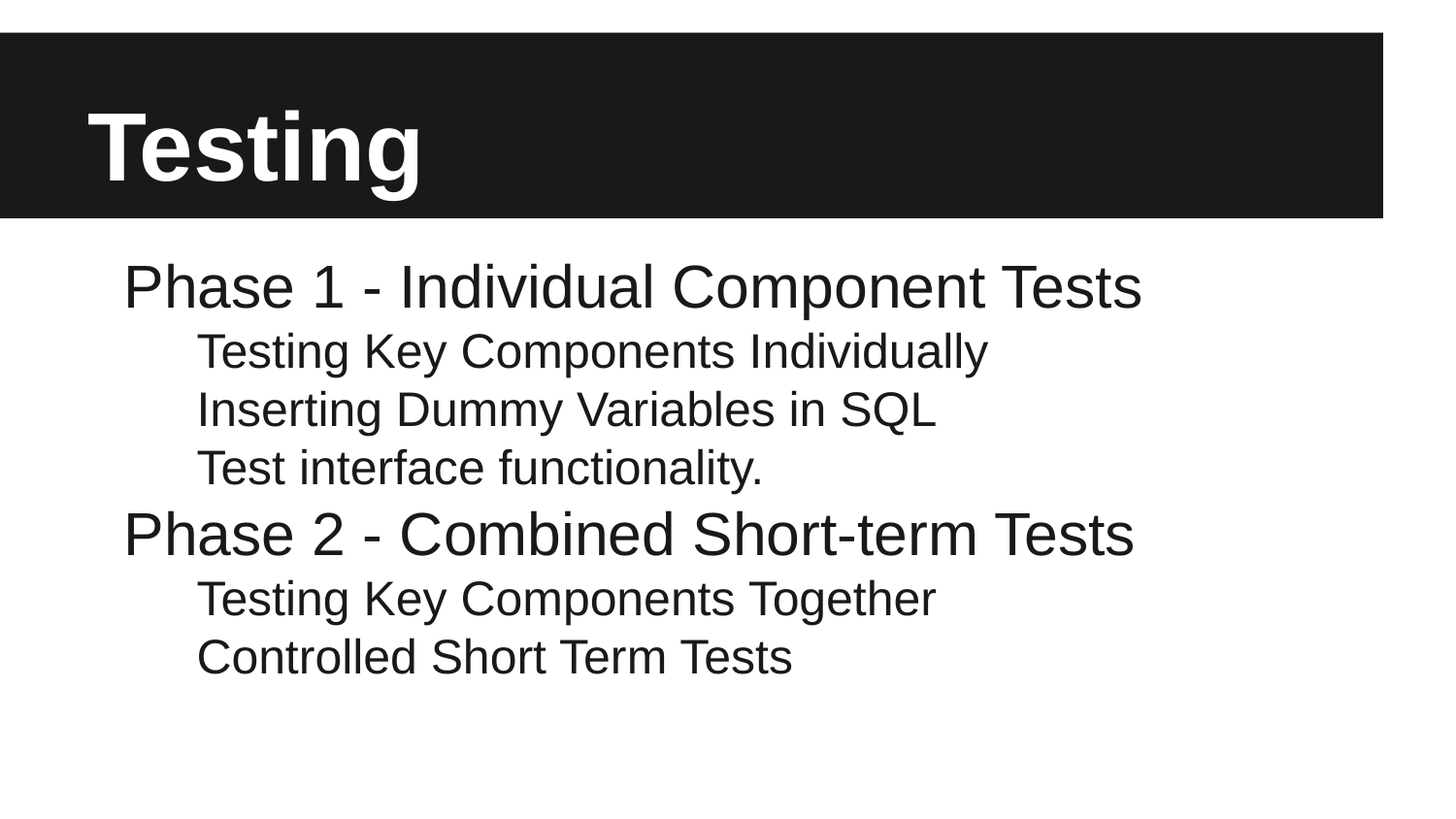

# Testing
Phase 1 - Individual Component Tests
Testing Key Components Individually
Inserting Dummy Variables in SQL
Test interface functionality.
Phase 2 - Combined Short-term Tests
Testing Key Components Together
Controlled Short Term Tests